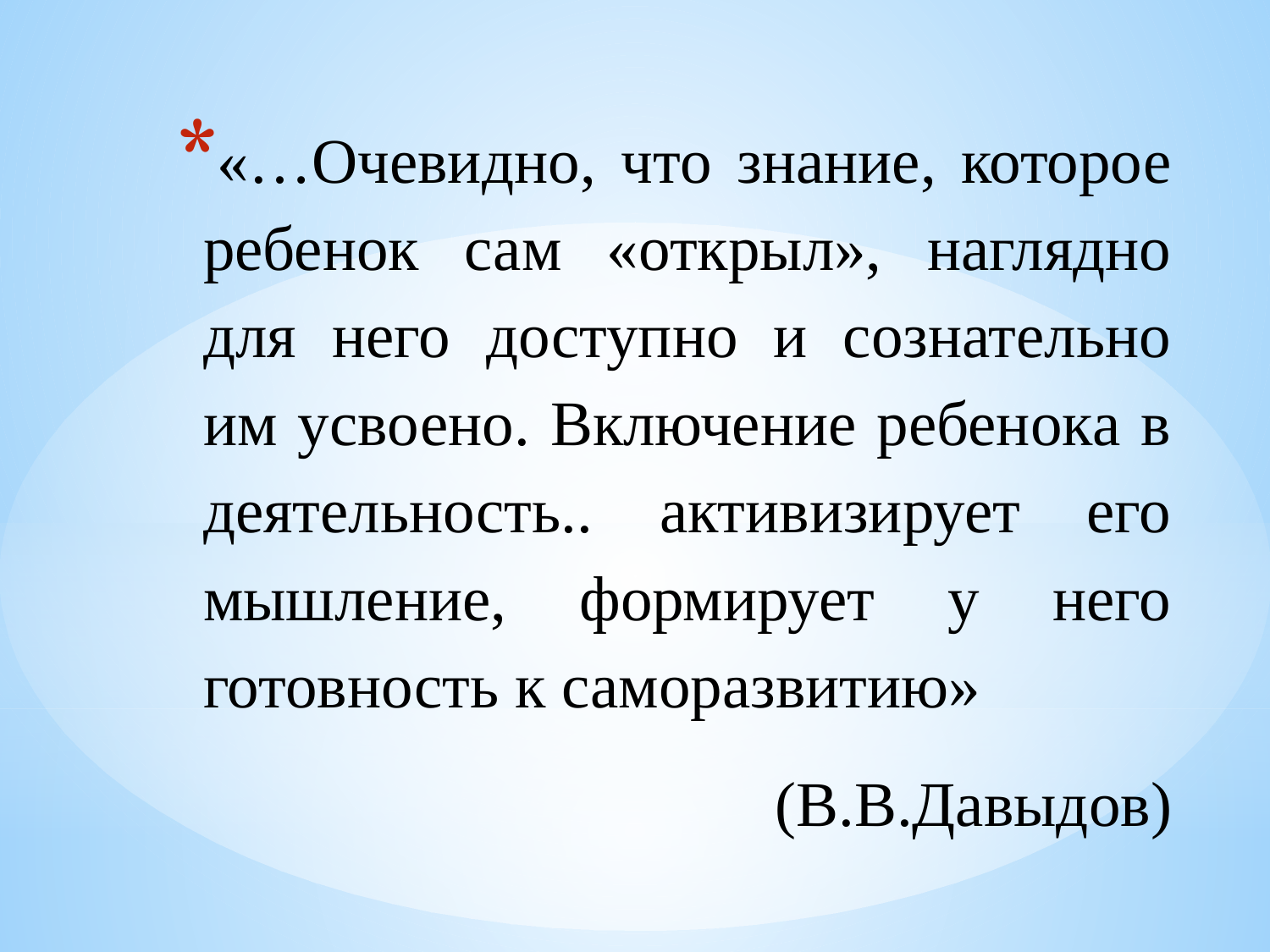

«…Очевидно, что знание, которое ребенок сам «открыл», наглядно для него доступно и сознательно им усвоено. Включение ребенока в деятельность.. активизирует его мышление, формирует у него готовность к саморазвитию»
(В.В.Давыдов)

#